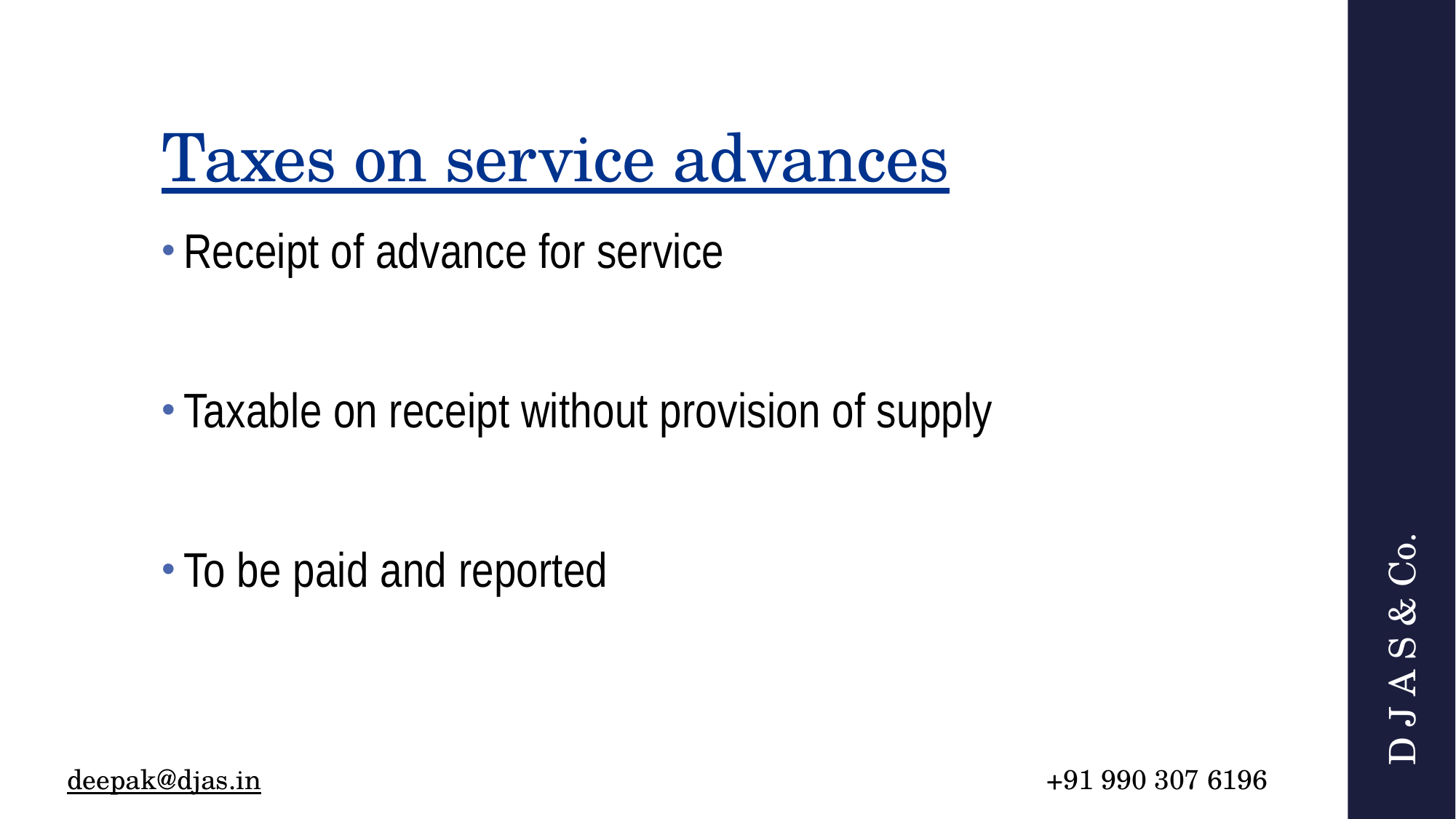

# Taxes on service advances
Receipt of advance for service

Taxable on receipt without provision of supply

To be paid and reported
D J A S & Co.
| deepak@djas.in | +91 990 307 6196 |
| --- | --- |